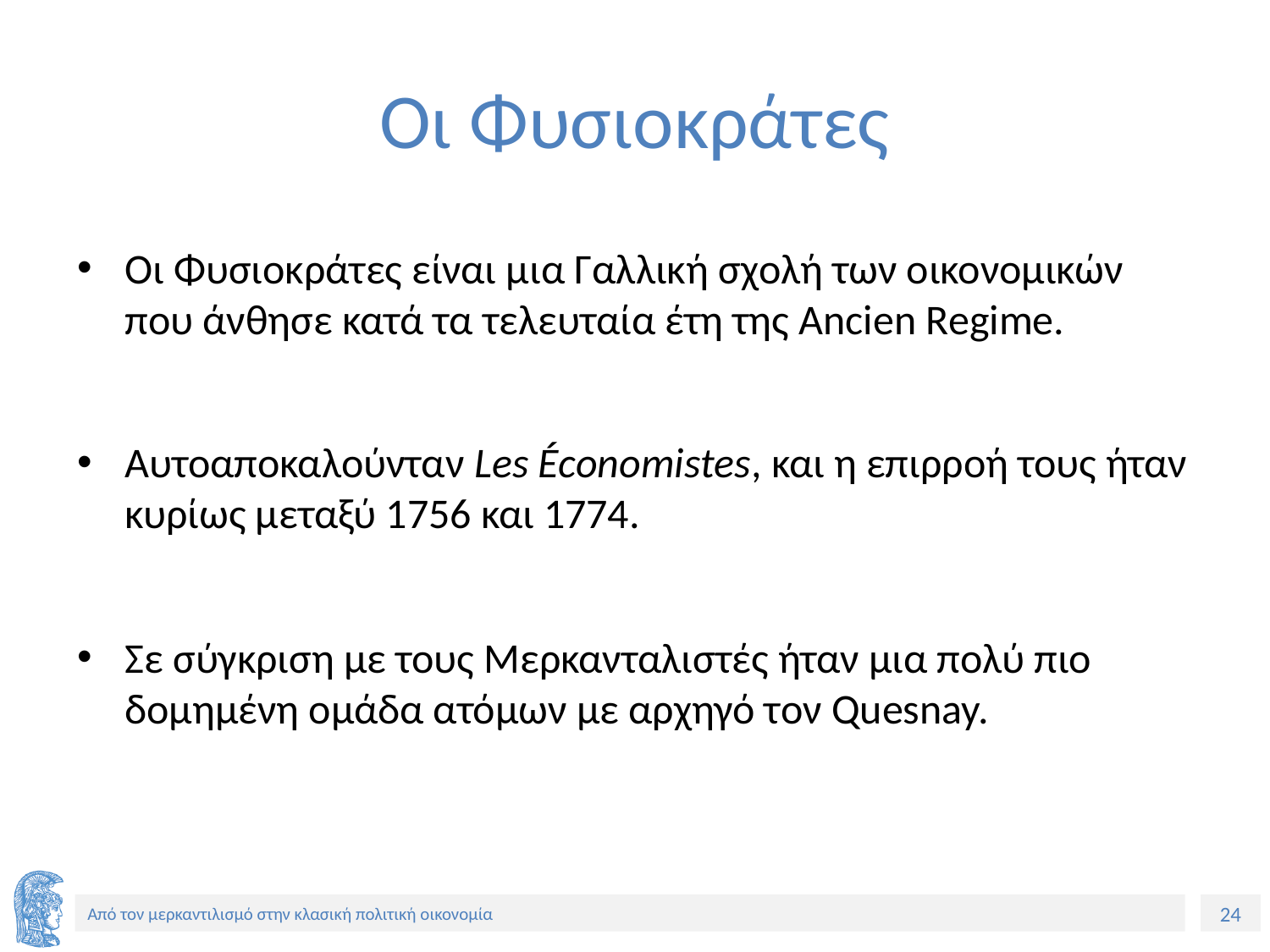

# Οι Φυσιοκράτες

Οι Φυσιοκράτες είναι μια Γαλλική σχολή των οικονομικών που άνθησε κατά τα τελευταία έτη της Ancien Regime.

Αυτοαποκαλούνταν Les Économistes, και η επιρροή τους ήταν κυρίως μεταξύ 1756 και 1774.

Σε σύγκριση με τους Μερκανταλιστές ήταν μια πολύ πιο δομημένη ομάδα ατόμων με αρχηγό τον Quesnay.